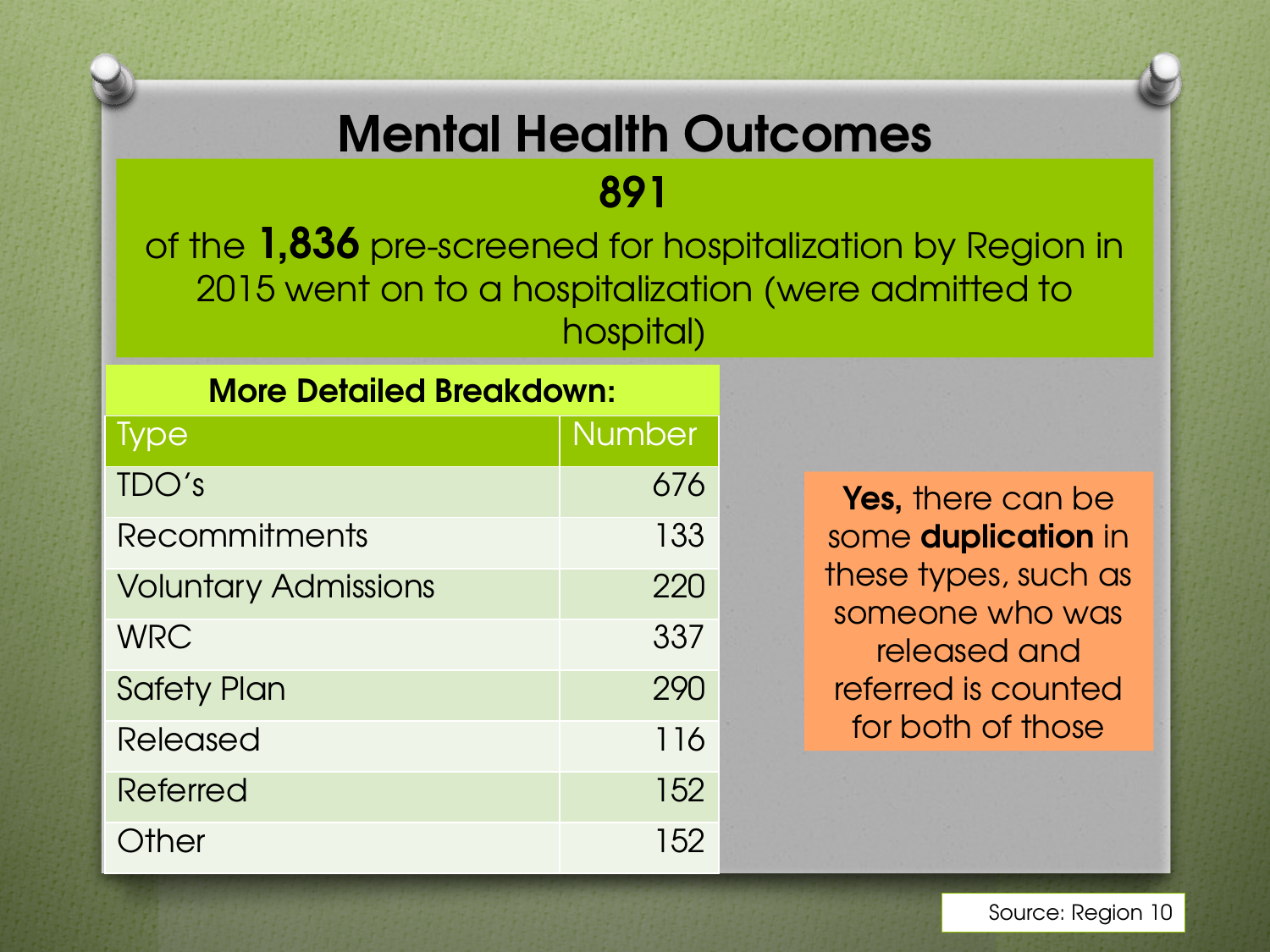

# Mental Health Outcomes
891
of the 1,836 pre-screened for hospitalization by Region in 2015 went on to a hospitalization (were admitted to hospital)
More Detailed Breakdown:
| Type | Number |
| --- | --- |
| TDO’s | 676 |
| Recommitments | 133 |
| Voluntary Admissions | 220 |
| WRC | 337 |
| Safety Plan | 290 |
| Released | 116 |
| Referred | 152 |
| Other | 152 |
Yes, there can be some duplication in these types, such as someone who was released and referred is counted for both of those
Source: Region 10